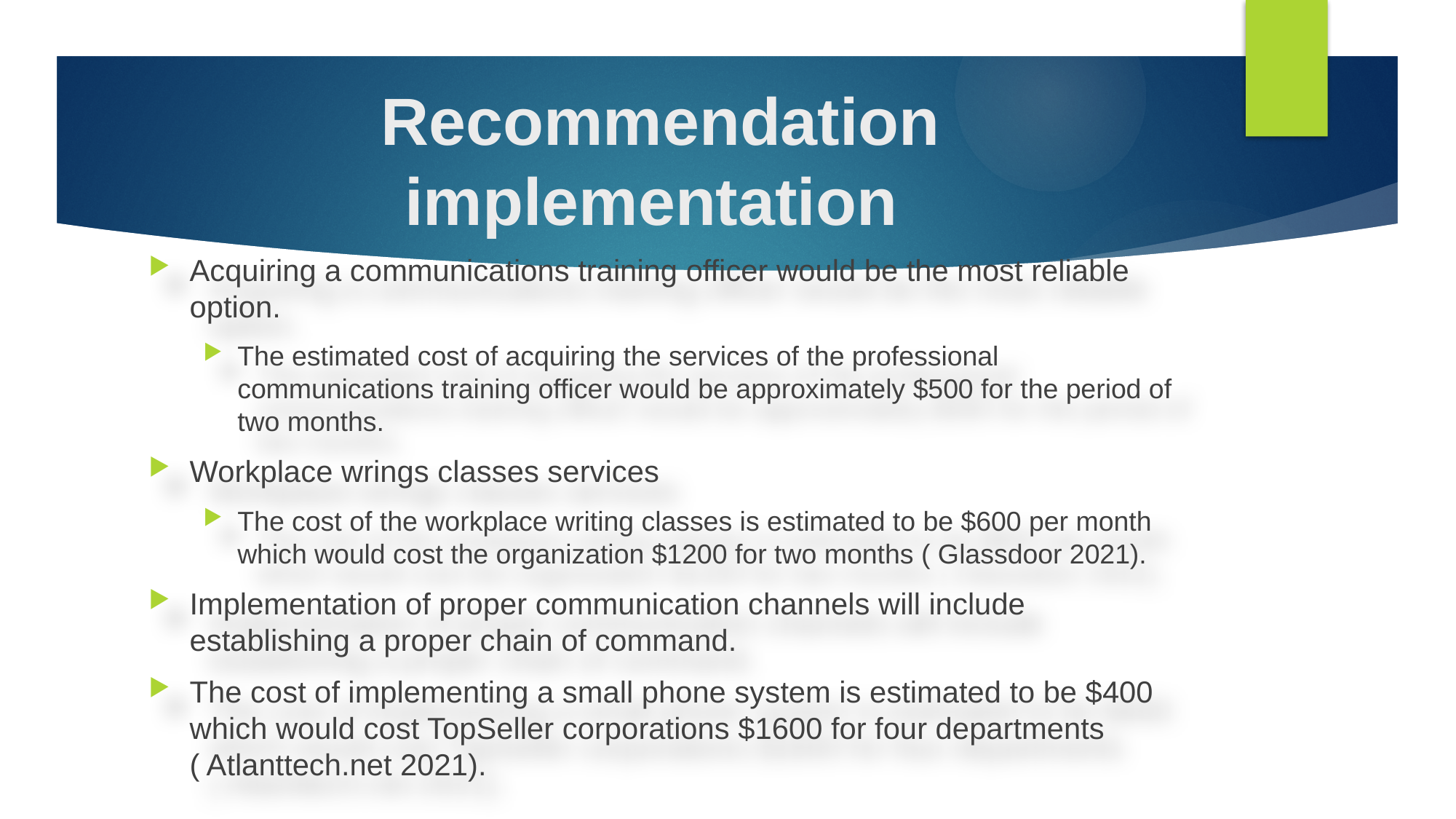

# Recommendation implementation
Acquiring a communications training officer would be the most reliable option.
The estimated cost of acquiring the services of the professional communications training officer would be approximately $500 for the period of two months.
Workplace wrings classes services
The cost of the workplace writing classes is estimated to be $600 per month which would cost the organization $1200 for two months ( Glassdoor 2021).
Implementation of proper communication channels will include establishing a proper chain of command.
The cost of implementing a small phone system is estimated to be $400 which would cost TopSeller corporations $1600 for four departments ( Atlanttech.net 2021).